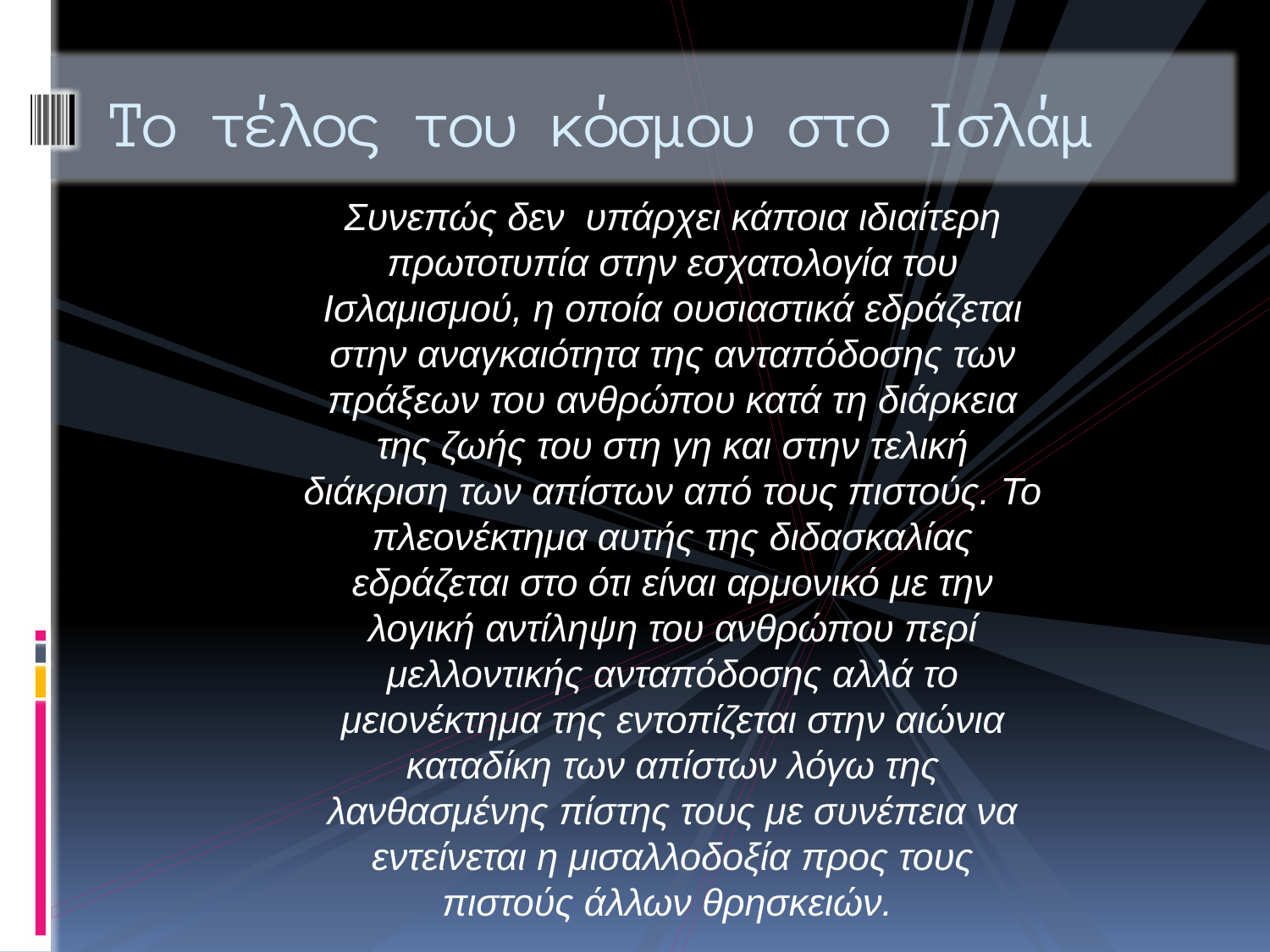

# Το τέλος του κόσμου στο Ισλάμ
Συνεπώς δεν  υπάρχει κάποια ιδιαίτερη πρωτοτυπία στην εσχατολογία του Ισλαμισμού, η οποία ουσιαστικά εδράζεται στην αναγκαιότητα της ανταπόδοσης των πράξεων του ανθρώπου κατά τη διάρκεια της ζωής του στη γη και στην τελική διάκριση των απίστων από τους πιστούς. Το πλεονέκτημα αυτής της διδασκαλίας εδράζεται στο ότι είναι αρμονικό με την λογική αντίληψη του ανθρώπου περί μελλοντικής ανταπόδοσης αλλά το μειονέκτημα της εντοπίζεται στην αιώνια καταδίκη των απίστων λόγω της λανθασμένης πίστης τους με συνέπεια να εντείνεται η μισαλλοδοξία προς τους πιστούς άλλων θρησκειών.